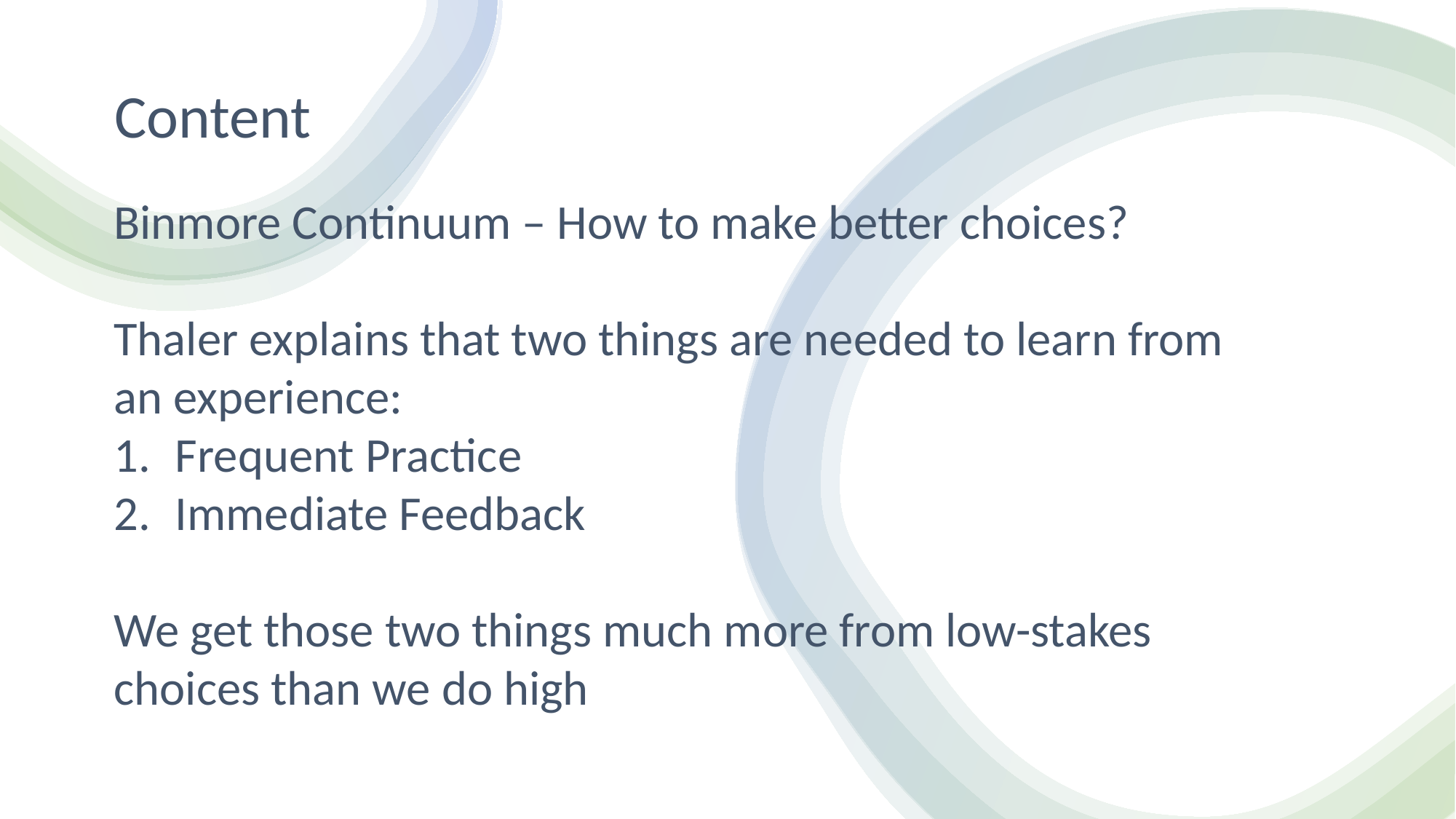

# Content
Binmore Continuum – How to make better choices?

Thaler explains that two things are needed to learn from an experience:
Frequent Practice
Immediate Feedback

We get those two things much more from low-stakes choices than we do high